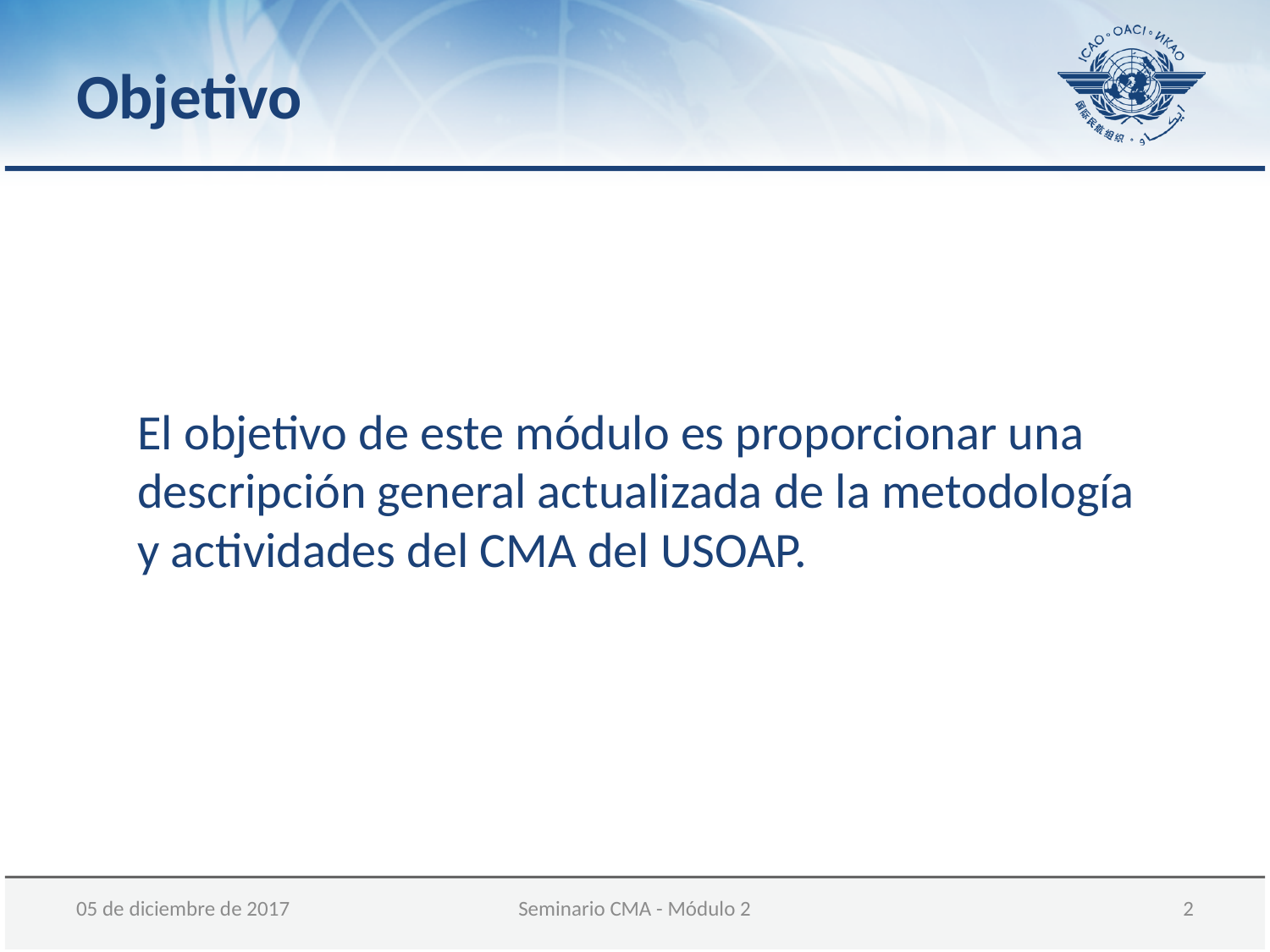

Objetivo
El objetivo de este módulo es proporcionar una descripción general actualizada de la metodología y actividades del CMA del USOAP.

05 de diciembre de 2017
Seminario CMA - Módulo 2
 2